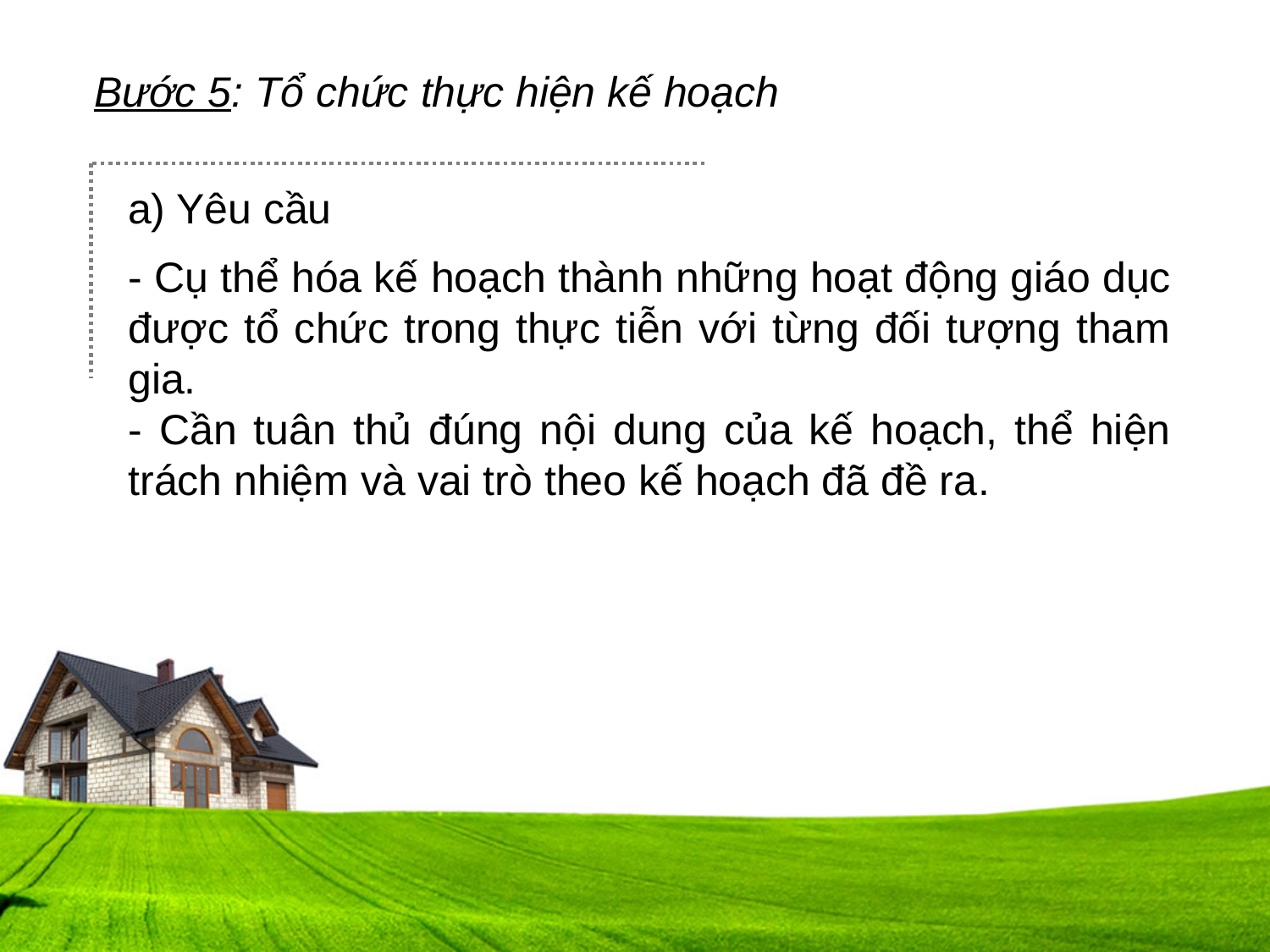

Bước 5: Tổ chức thực hiện kế hoạch

a) Yêu cầu

- Cụ thể hóa kế hoạch thành những hoạt động giáo dục được tổ chức trong thực tiễn với từng đối tượng tham gia.
- Cần tuân thủ đúng nội dung của kế hoạch, thể hiện trách nhiệm và vai trò theo kế hoạch đã đề ra.